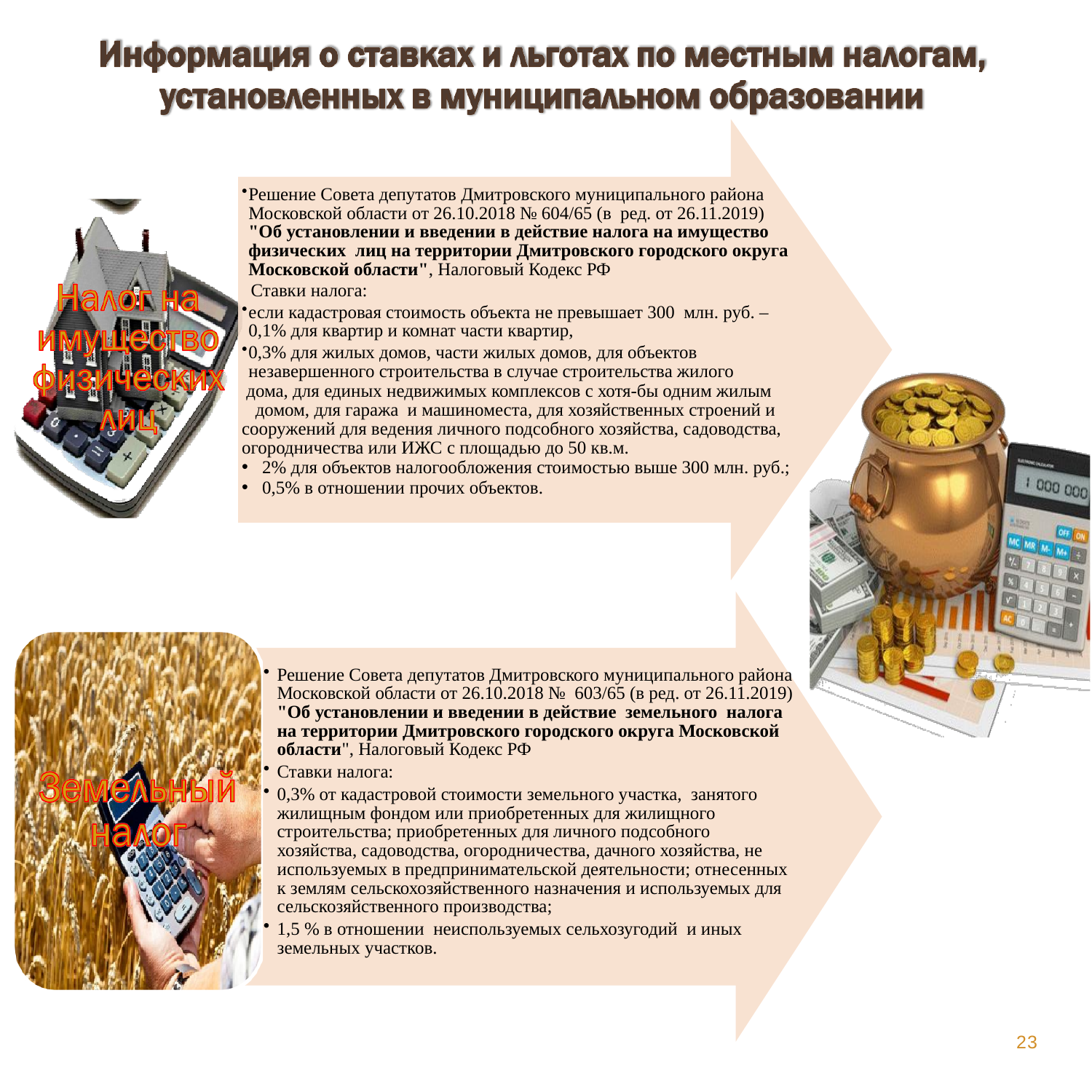

Решение Совета депутатов Дмитровского муниципального района Московской области от 26.10.2018 № 604/65 (в  ред. от 26.11.2019) "Об установлении и введении в действие налога на имущество физических  лиц на территории Дмитровского городского округа Московской области", Налоговый Кодекс РФ
  Ставки налога:
если кадастровая стоимость объекта не превышает 300  млн. руб. – 0,1% для квартир и комнат части квартир,
0,3% для жилых домов, части жилых домов, для объектов незавершенного строительства в случае строительства жилого
 дома, для единых недвижимых комплексов с хотя-бы одним жилым         домом, для гаража  и машиноместа, для хозяйственных строений и сооружений для ведения личного подсобного хозяйства, садоводства, огородничества или ИЖС с площадью до 50 кв.м.
2% для объектов налогообложения стоимостью выше 300 млн. руб.;
0,5% в отношении прочих объектов.

Решение Совета депутатов Дмитровского муниципального района Московской области от 26.10.2018 №  603/65 (в ред. от 26.11.2019) "Об установлении и введении в действие  земельного  налога на территории Дмитровского городского округа Московской области", Налоговый Кодекс РФ
Ставки налога:
0,3% от кадастровой стоимости земельного участка,  занятого жилищным фондом или приобретенных для жилищного строительства; приобретенных для личного подсобного хозяйства, садоводства, огородничества, дачного хозяйства, не используемых в предпринимательской деятельности; отнесенных к землям сельскохозяйственного назначения и используемых для сельскозяйственного производства;
1,5 % в отношении  неиспользуемых сельхозугодий  и иных земельных участков.
23